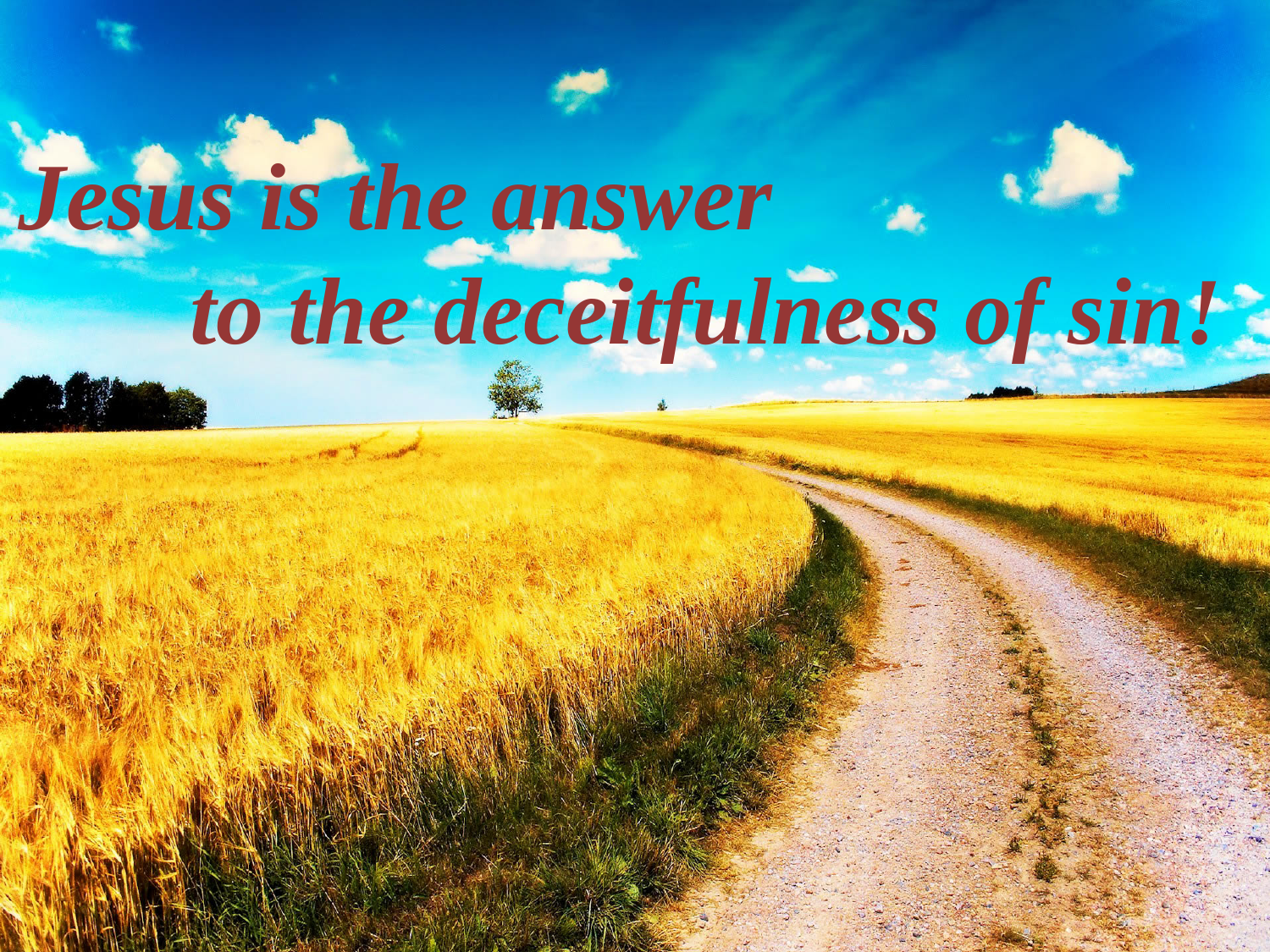

# Jesus is the answer                           to the deceitfulness of sin!